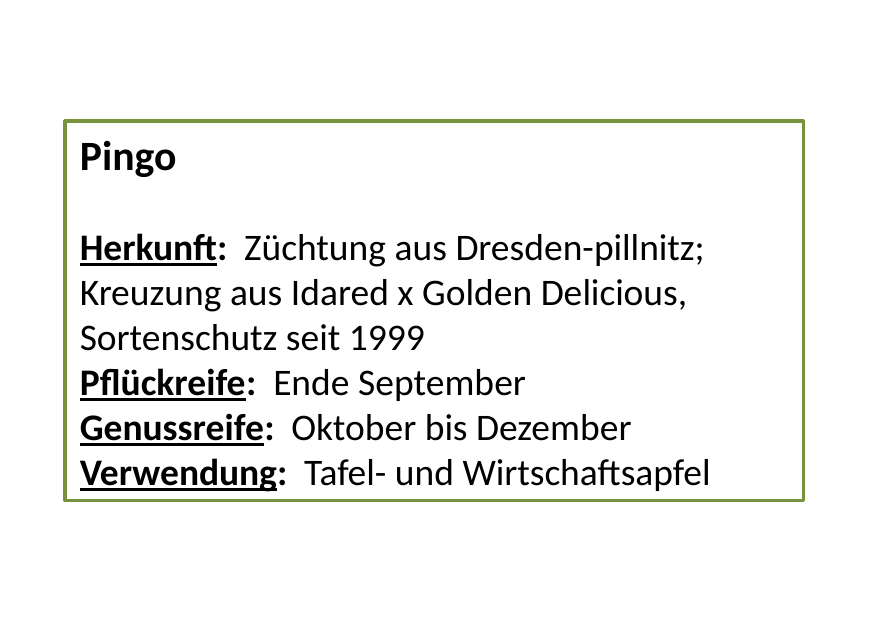

Pingo

Herkunft:  Züchtung aus Dresden-pillnitz; Kreuzung aus Idared x Golden Delicious, Sortenschutz seit 1999
Pflückreife:  Ende September
Genussreife:  Oktober bis Dezember
Verwendung:  Tafel- und Wirtschaftsapfel